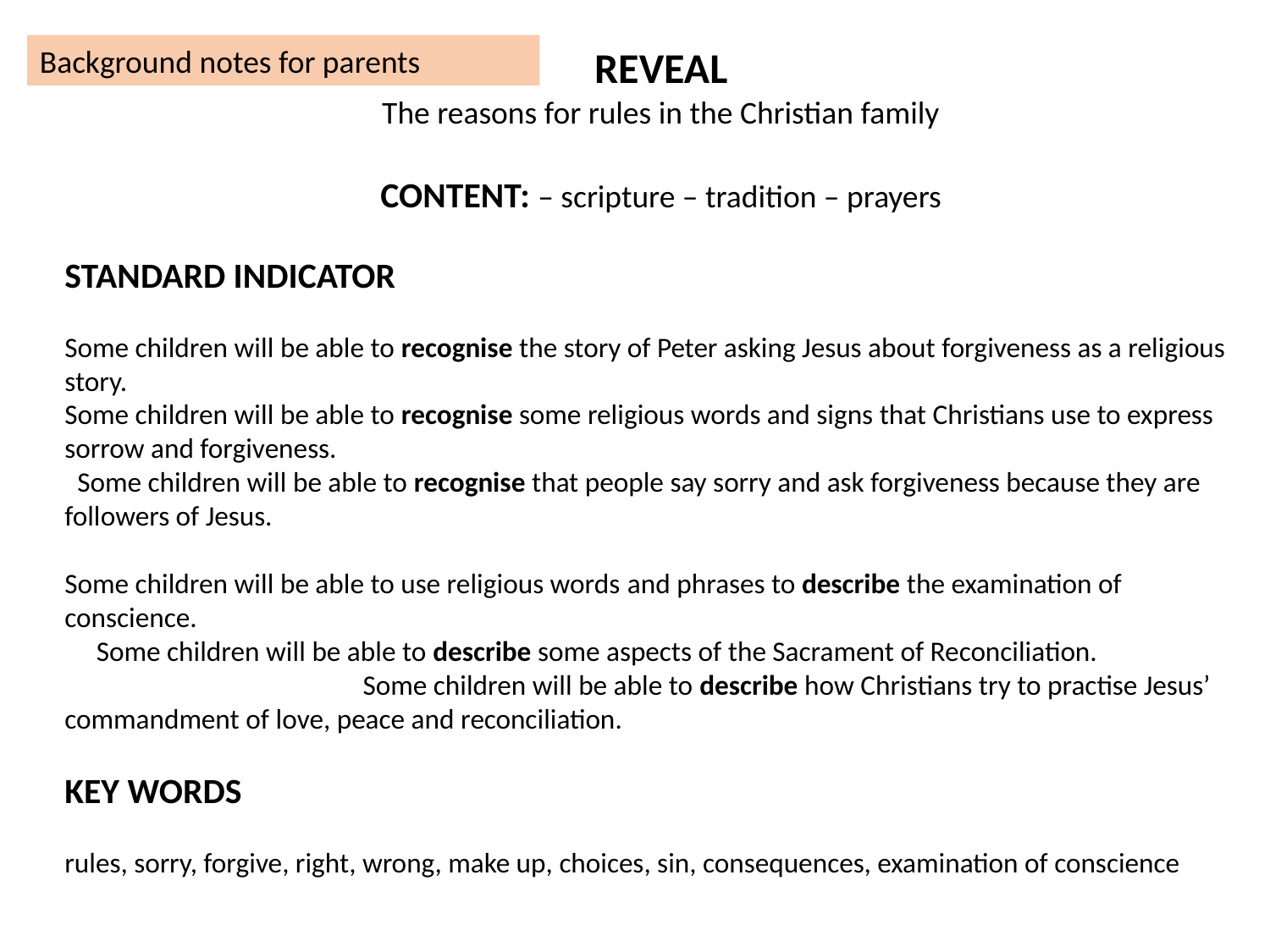

Background notes for parents
REVEAL
The reasons for rules in the Christian family

CONTENT: – scripture – tradition – prayers

STANDARD INDICATOR

Some children will be able to recognise the story of Peter asking Jesus about forgiveness as a religious story.
Some children will be able to recognise some religious words and signs that Christians use to express sorrow and forgiveness.                                                                                                                                                   Some children will be able to recognise that people say sorry and ask forgiveness because they are followers of Jesus.

Some children will be able to use religious words and phrases to describe the examination of conscience.                                                                                                                                                                            Some children will be able to describe some aspects of the Sacrament of Reconciliation.                                                                         Some children will be able to describe how Christians try to practise Jesus’ commandment of love, peace and reconciliation.

KEY WORDS

rules, sorry, forgive, right, wrong, make up, choices, sin, consequences, examination of conscience